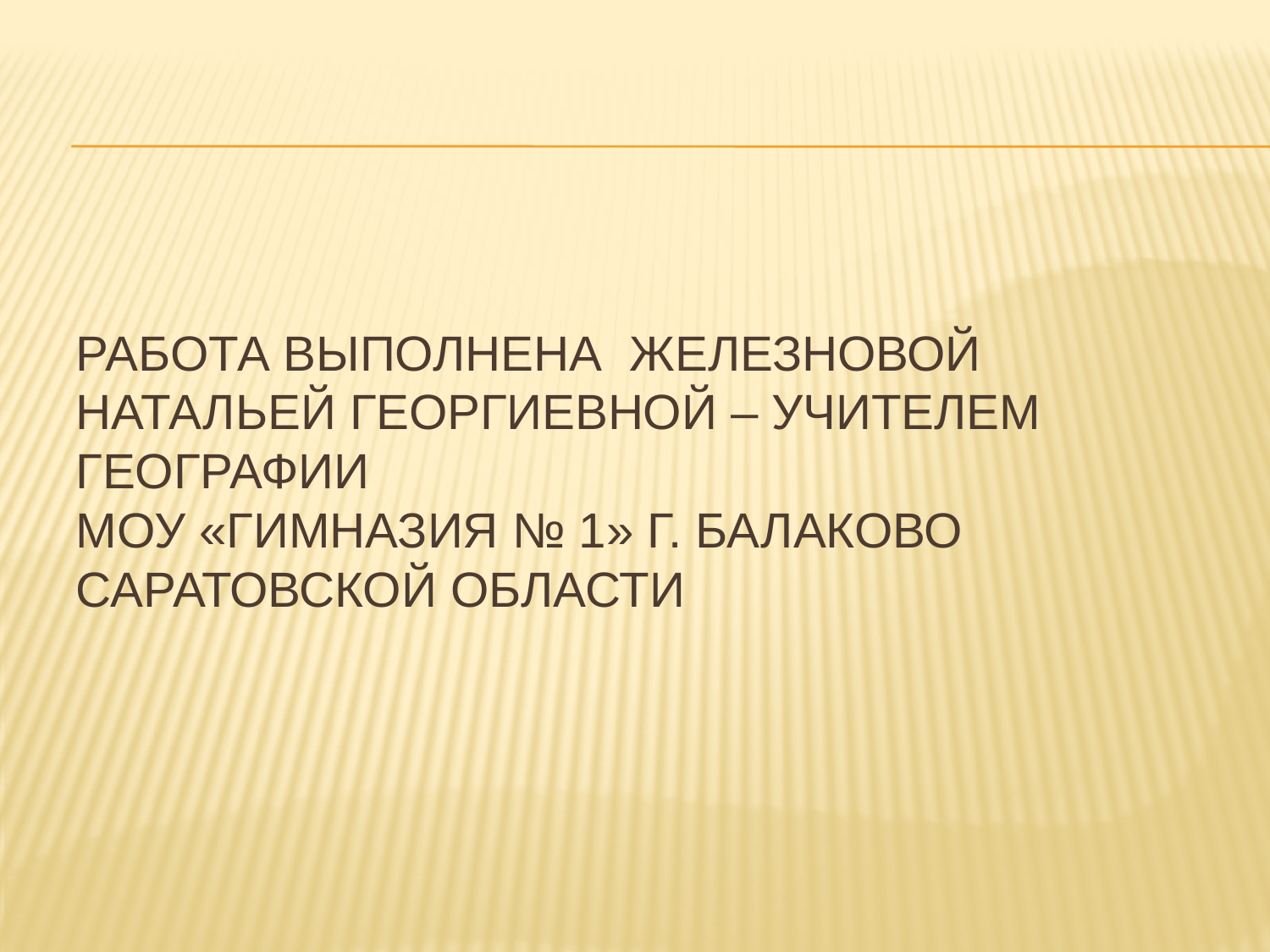

# Работа выполнена  Железновой натальей георгиевной – учителем географии МОУ «Гимназия № 1» г. Балаково Саратовской области